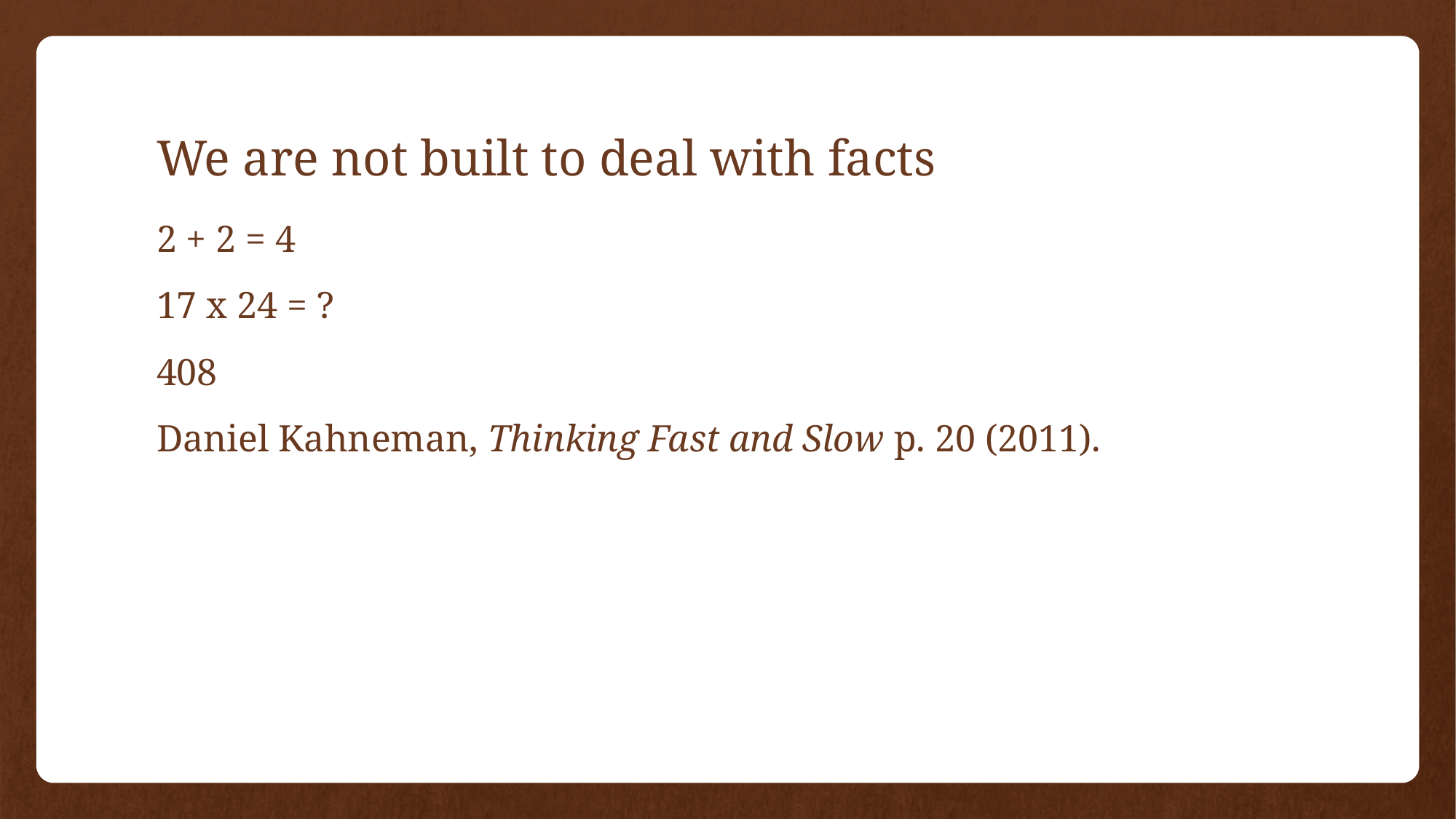

# We are not built to deal with facts
2 + 2 = 4
17 x 24 = ?
408
Daniel Kahneman, Thinking Fast and Slow p. 20 (2011).